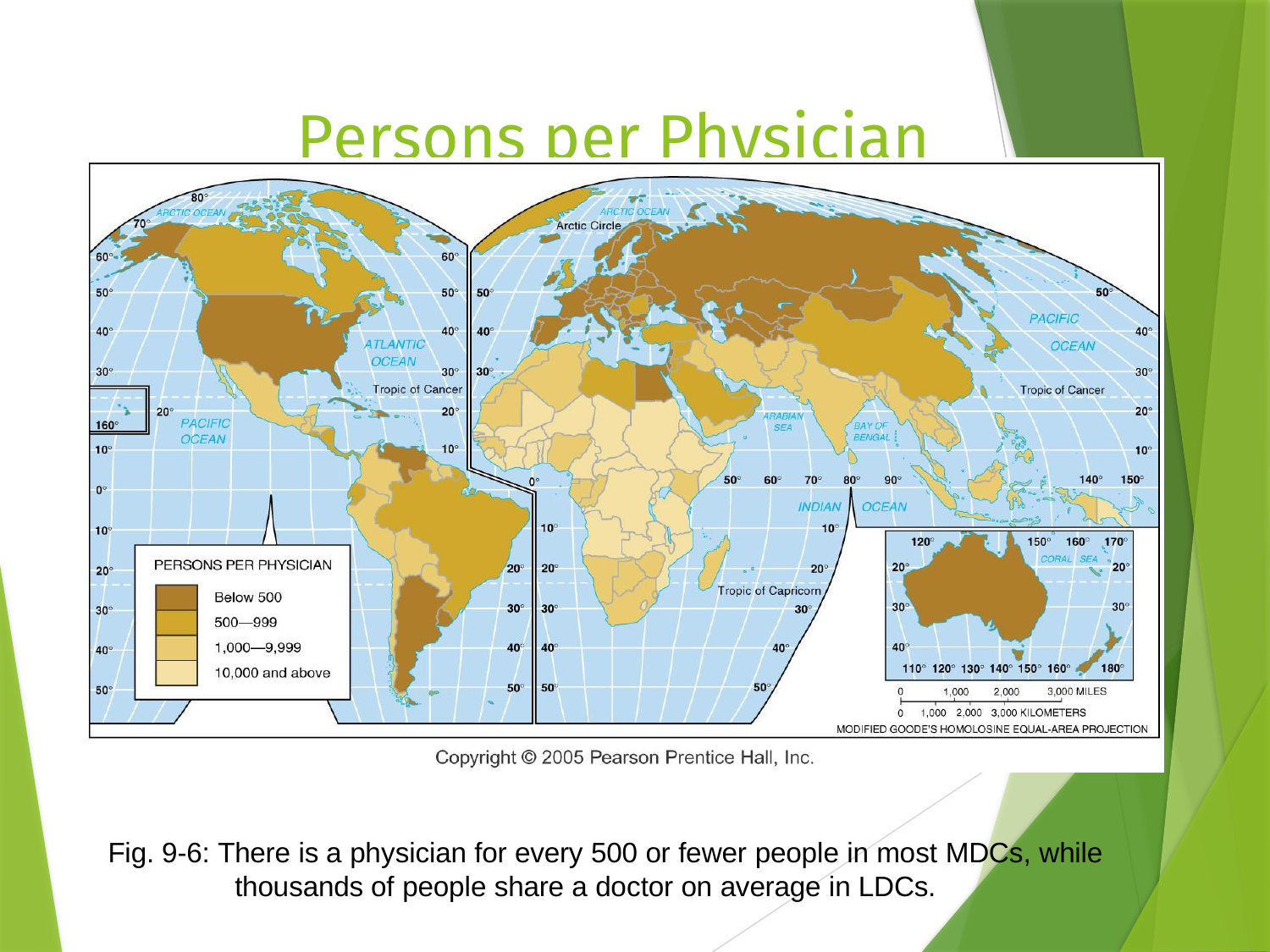

# Persons per Physician

Fig. 9-6: There is a physician for every 500 or fewer people in most MDCs, while thousands of people share a doctor on average in LDCs.